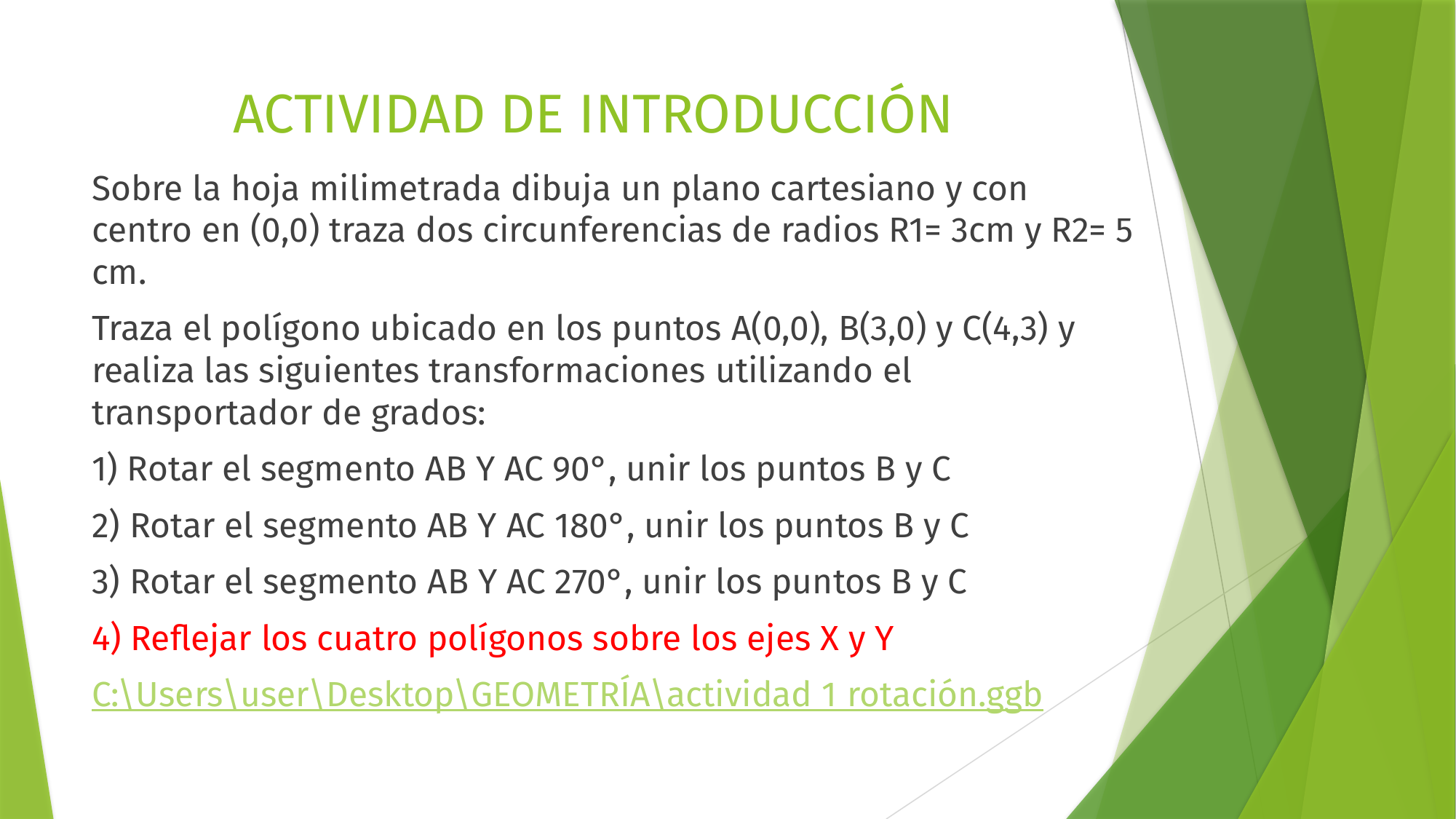

# ACTIVIDAD DE INTRODUCCIÓN
Sobre la hoja milimetrada dibuja un plano cartesiano y con centro en (0,0) traza dos circunferencias de radios R1= 3cm y R2= 5 cm.
Traza el polígono ubicado en los puntos A(0,0), B(3,0) y C(4,3) y realiza las siguientes transformaciones utilizando el transportador de grados:
1) Rotar el segmento AB Y AC 90°, unir los puntos B y C
2) Rotar el segmento AB Y AC 180°, unir los puntos B y C
3) Rotar el segmento AB Y AC 270°, unir los puntos B y C
4) Reflejar los cuatro polígonos sobre los ejes X y Y
C:\Users\user\Desktop\GEOMETRÍA\actividad 1 rotación.ggb